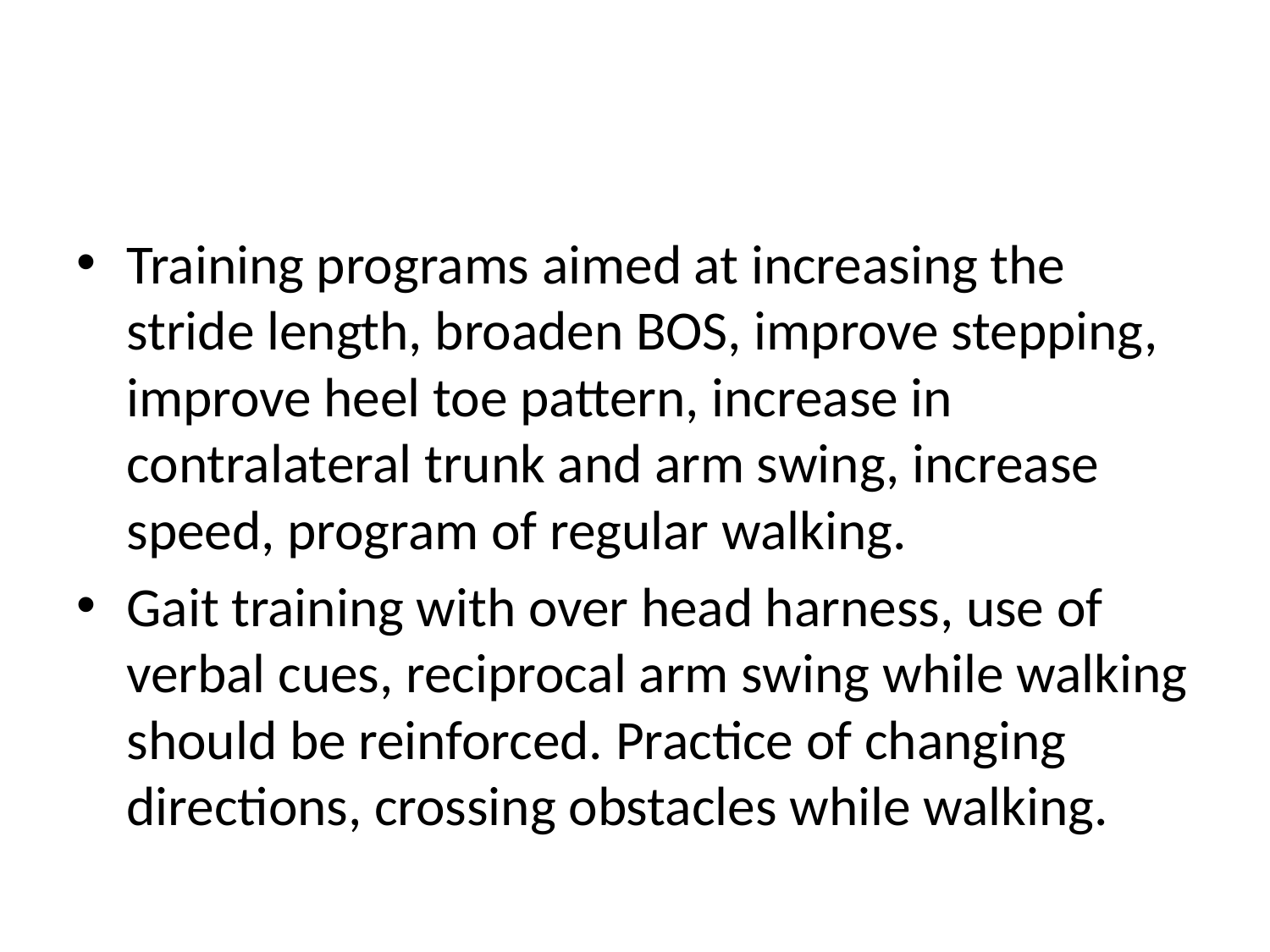

#
Training programs aimed at increasing the stride length, broaden BOS, improve stepping, improve heel toe pattern, increase in contralateral trunk and arm swing, increase speed, program of regular walking.
Gait training with over head harness, use of verbal cues, reciprocal arm swing while walking should be reinforced. Practice of changing directions, crossing obstacles while walking.